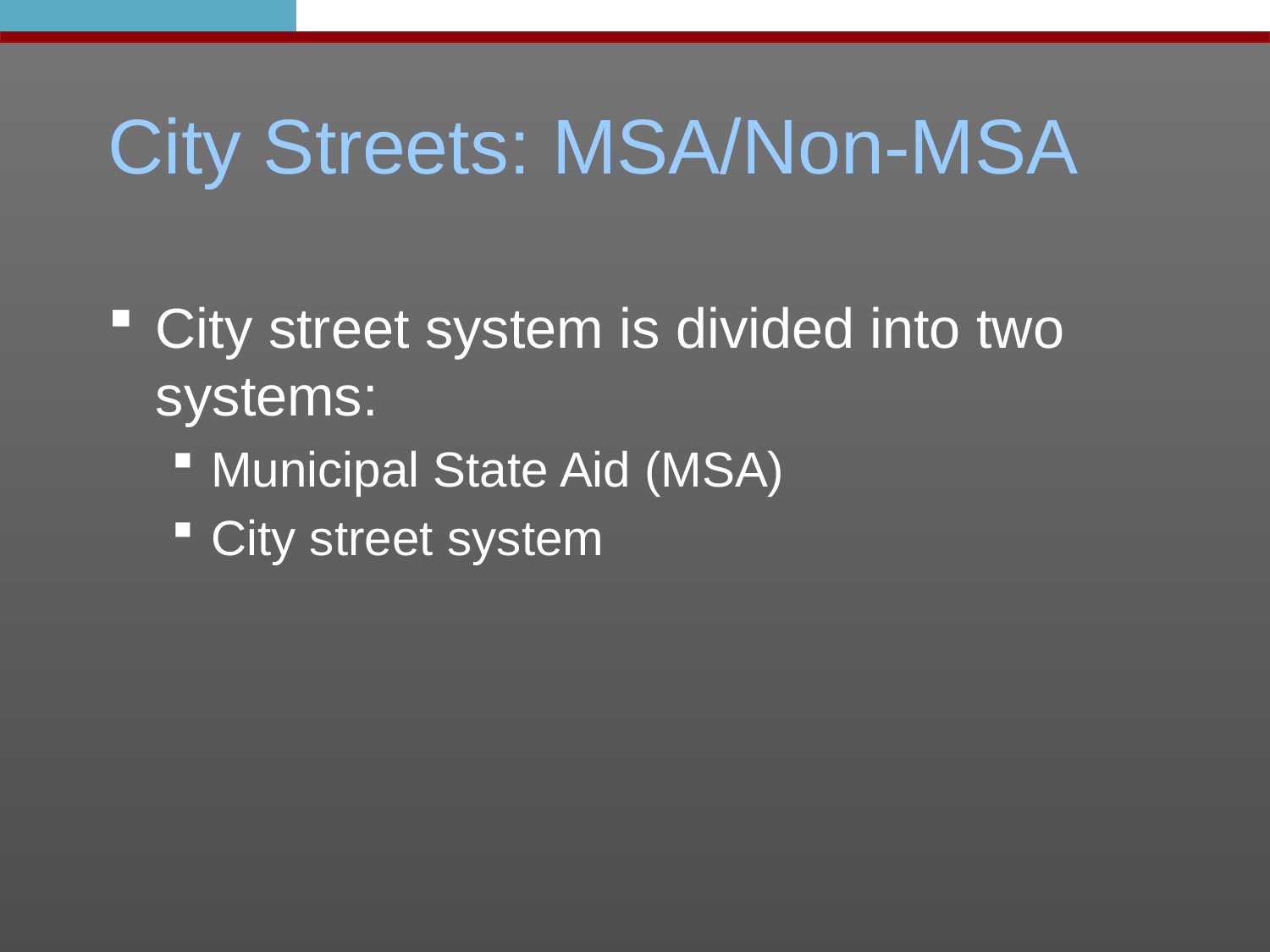

# City Streets: MSA/Non-MSA
City street system is divided into two systems:
Municipal State Aid (MSA)
City street system